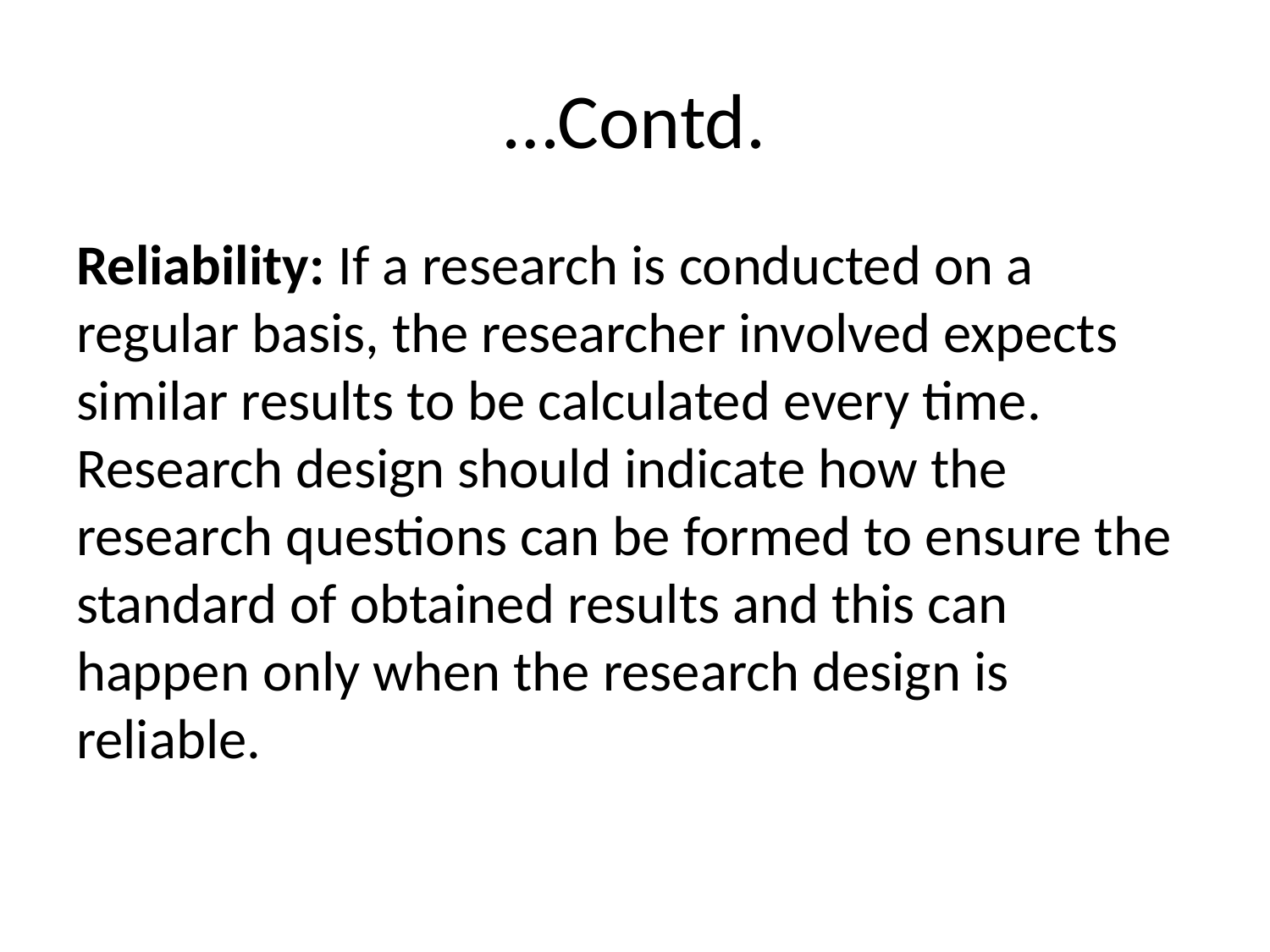

# …Contd.
Reliability: If a research is conducted on a regular basis, the researcher involved expects similar results to be calculated every time. Research design should indicate how the research questions can be formed to ensure the standard of obtained results and this can happen only when the research design is reliable.